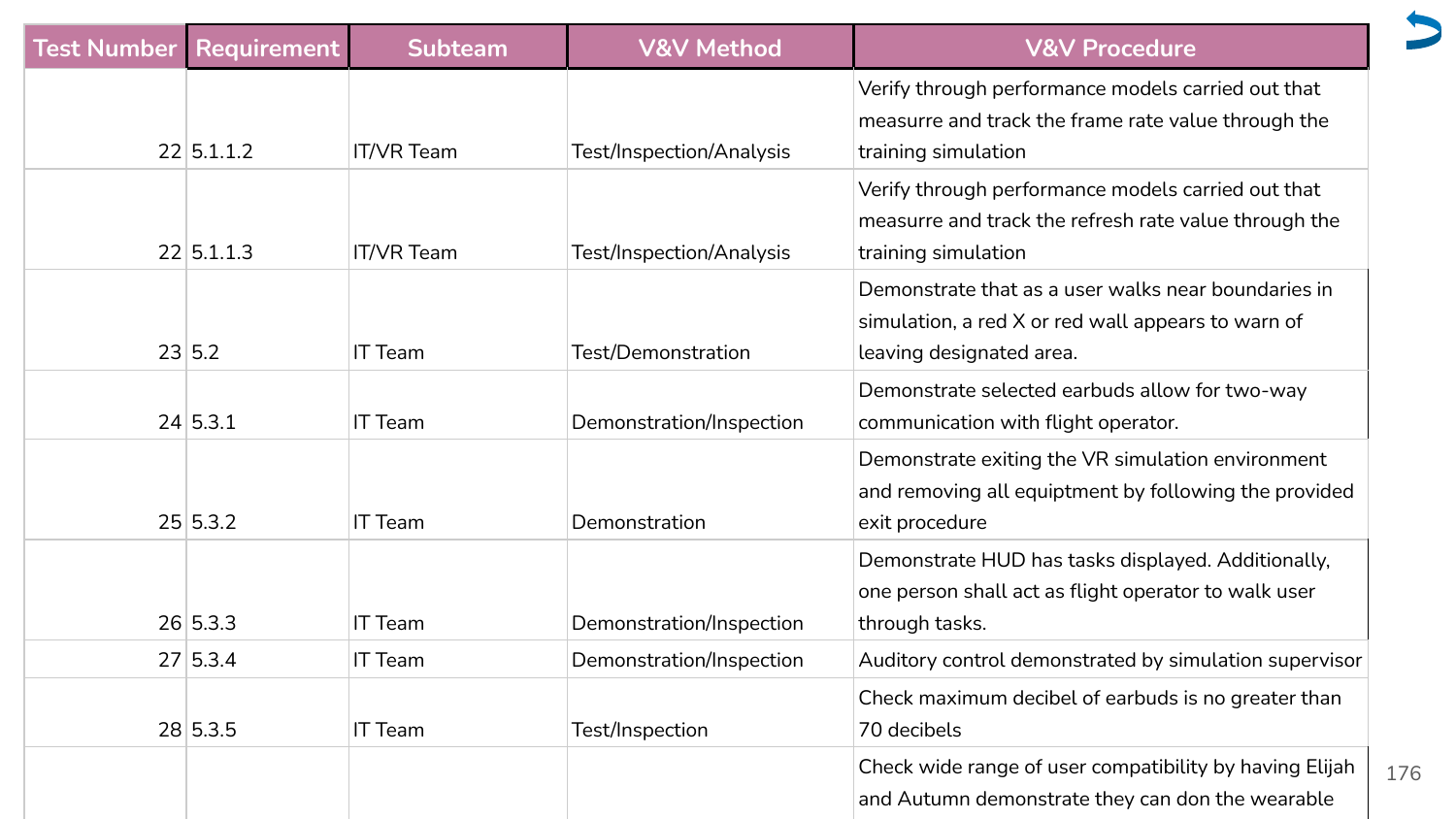

| Test Number | Requirement | Subteam | V&V Method | V&V Procedure |
| --- | --- | --- | --- | --- |
| 22 | 5.1.1.2 | IT/VR Team | Test/Inspection/Analysis | Verify through performance models carried out that measurre and track the frame rate value through the training simulation |
| 22 | 5.1.1.3 | IT/VR Team | Test/Inspection/Analysis | Verify through performance models carried out that measurre and track the refresh rate value through the training simulation |
| 23 | 5.2 | IT Team | Test/Demonstration | Demonstrate that as a user walks near boundaries in simulation, a red X or red wall appears to warn of leaving designated area. |
| 24 | 5.3.1 | IT Team | Demonstration/Inspection | Demonstrate selected earbuds allow for two-way communication with flight operator. |
| 25 | 5.3.2 | IT Team | Demonstration | Demonstrate exiting the VR simulation environment and removing all equiptment by following the provided exit procedure |
| 26 | 5.3.3 | IT Team | Demonstration/Inspection | Demonstrate HUD has tasks displayed. Additionally, one person shall act as flight operator to walk user through tasks. |
| 27 | 5.3.4 | IT Team | Demonstration/Inspection | Auditory control demonstrated by simulation supervisor |
| 28 | 5.3.5 | IT Team | Test/Inspection | Check maximum decibel of earbuds is no greater than 70 decibels |
| 29 | 5.3.6 | IT Team | Demonstration/Analysis | Check wide range of user compatibility by having Elijah and Autumn demonstrate they can don the wearable components |
176